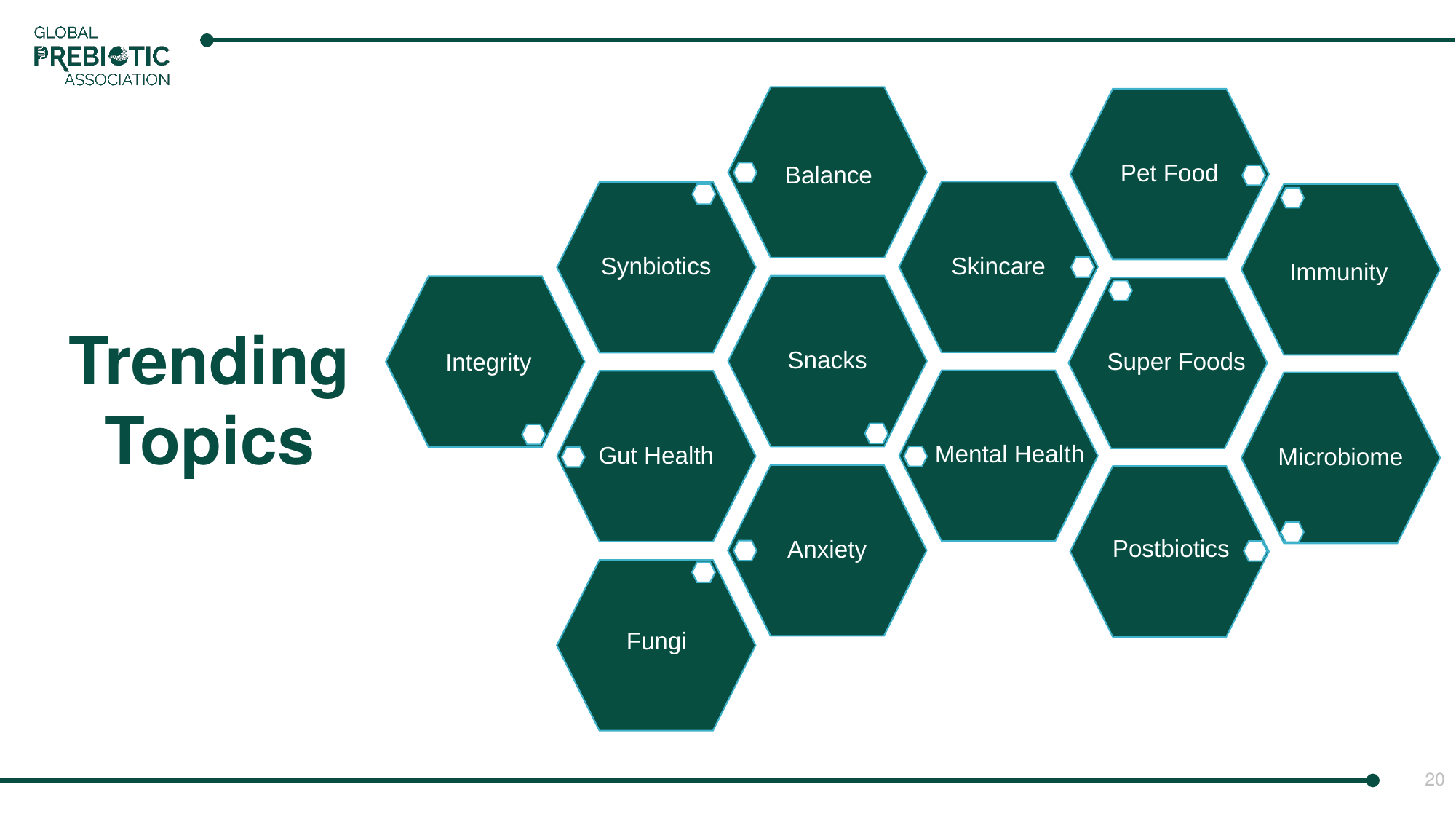

Gut Health
Snacks
Synbiotics
Skincare
Pet Food
Microbiome
Anxiety
Balance
Immunity
Trending Topics
Super Foods
Integrity
Mental Health
Postbiotics
Fungi